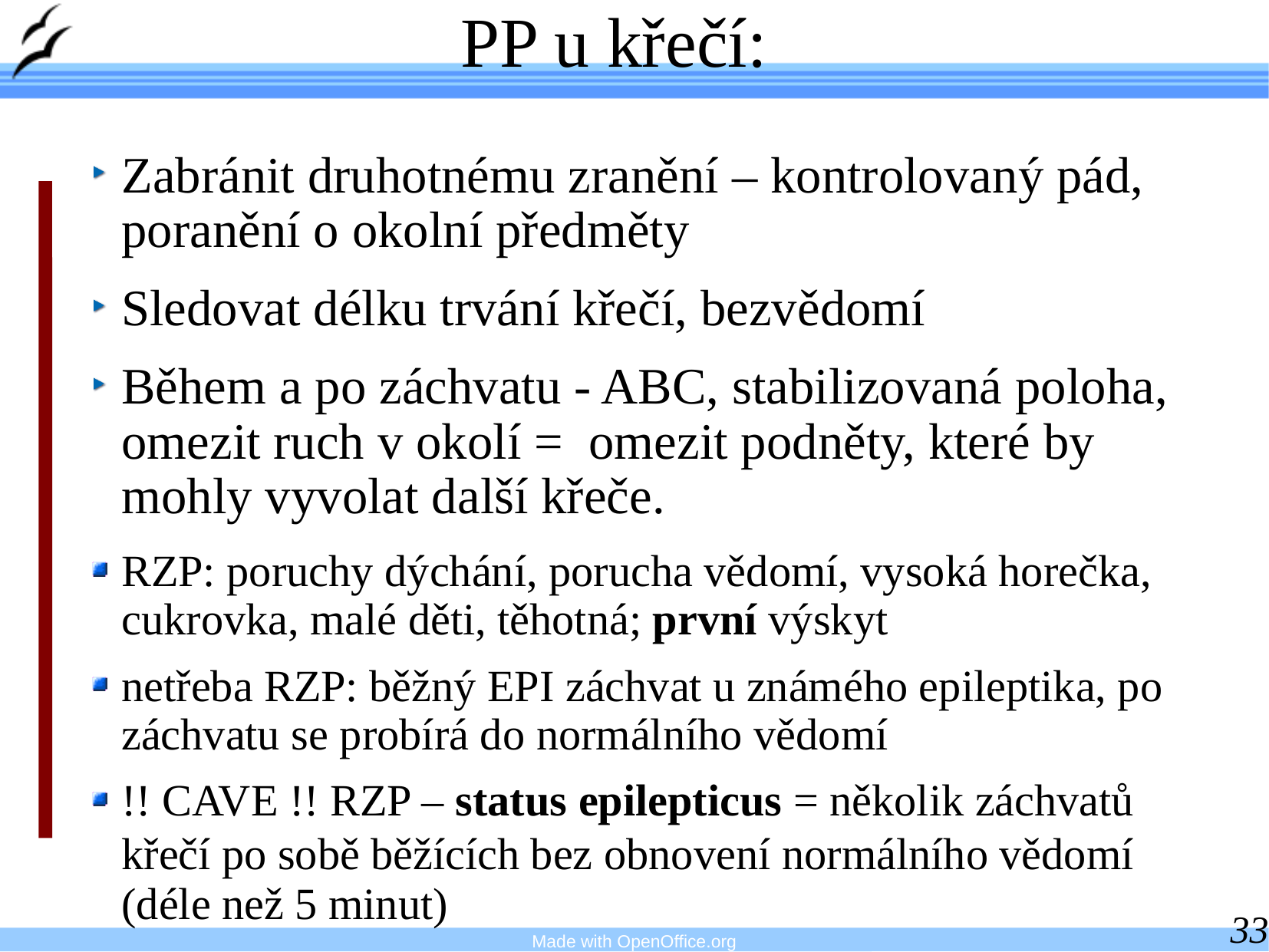

PP u křečí:
Zabránit druhotnému zranění – kontrolovaný pád, poranění o okolní předměty
Sledovat délku trvání křečí, bezvědomí
Během a po záchvatu - ABC, stabilizovaná poloha, omezit ruch v okolí =  omezit podněty, které by mohly vyvolat další křeče.
RZP: poruchy dýchání, porucha vědomí, vysoká horečka, cukrovka, malé děti, těhotná; první výskyt
netřeba RZP: běžný EPI záchvat u známého epileptika, po záchvatu se probírá do normálního vědomí
!! CAVE !! RZP – status epilepticus = několik záchvatů křečí po sobě běžících bez obnovení normálního vědomí (déle než 5 minut)